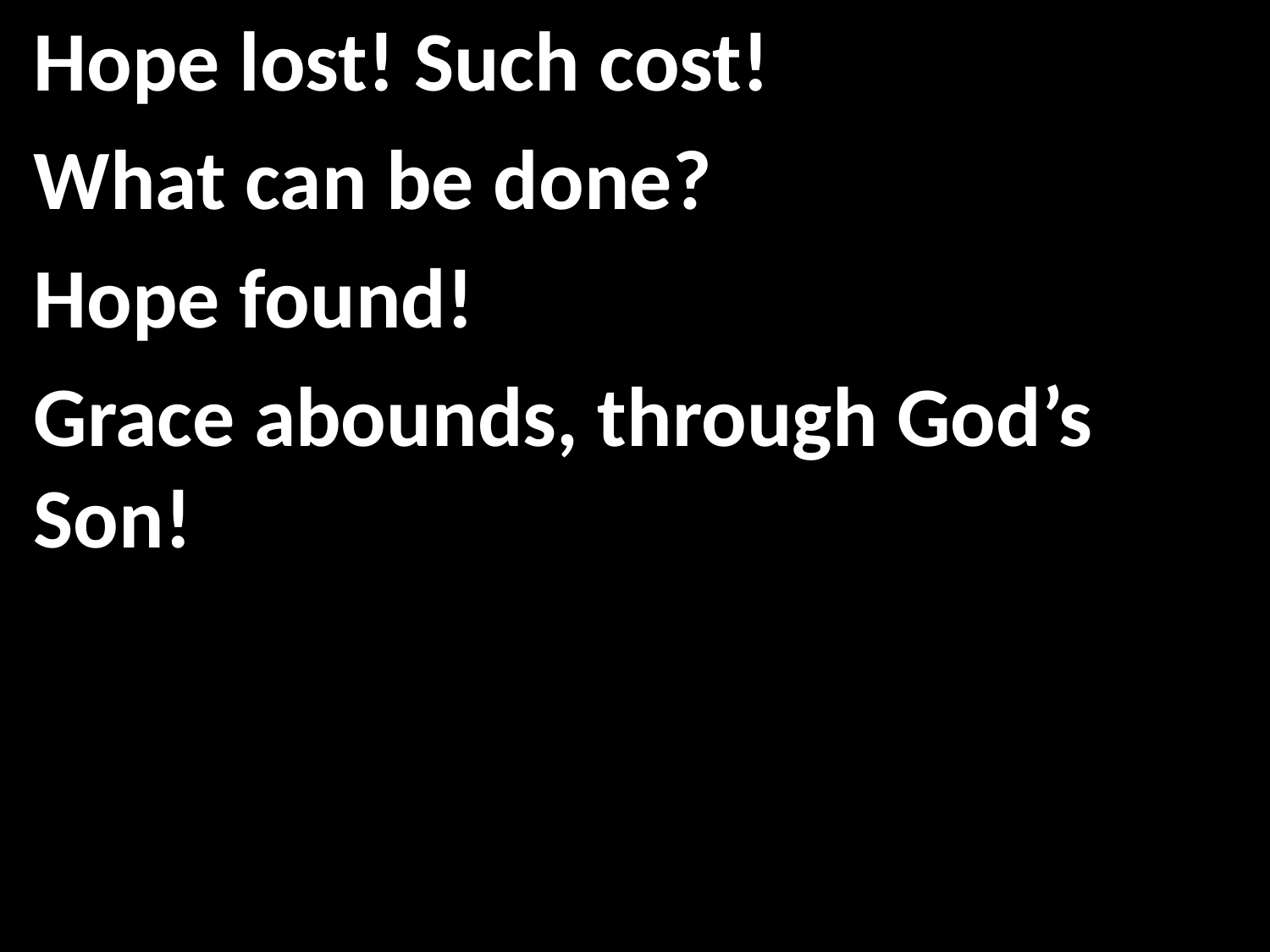

Hope lost! Such cost!
What can be done?
Hope found!
Grace abounds, through God’s Son!